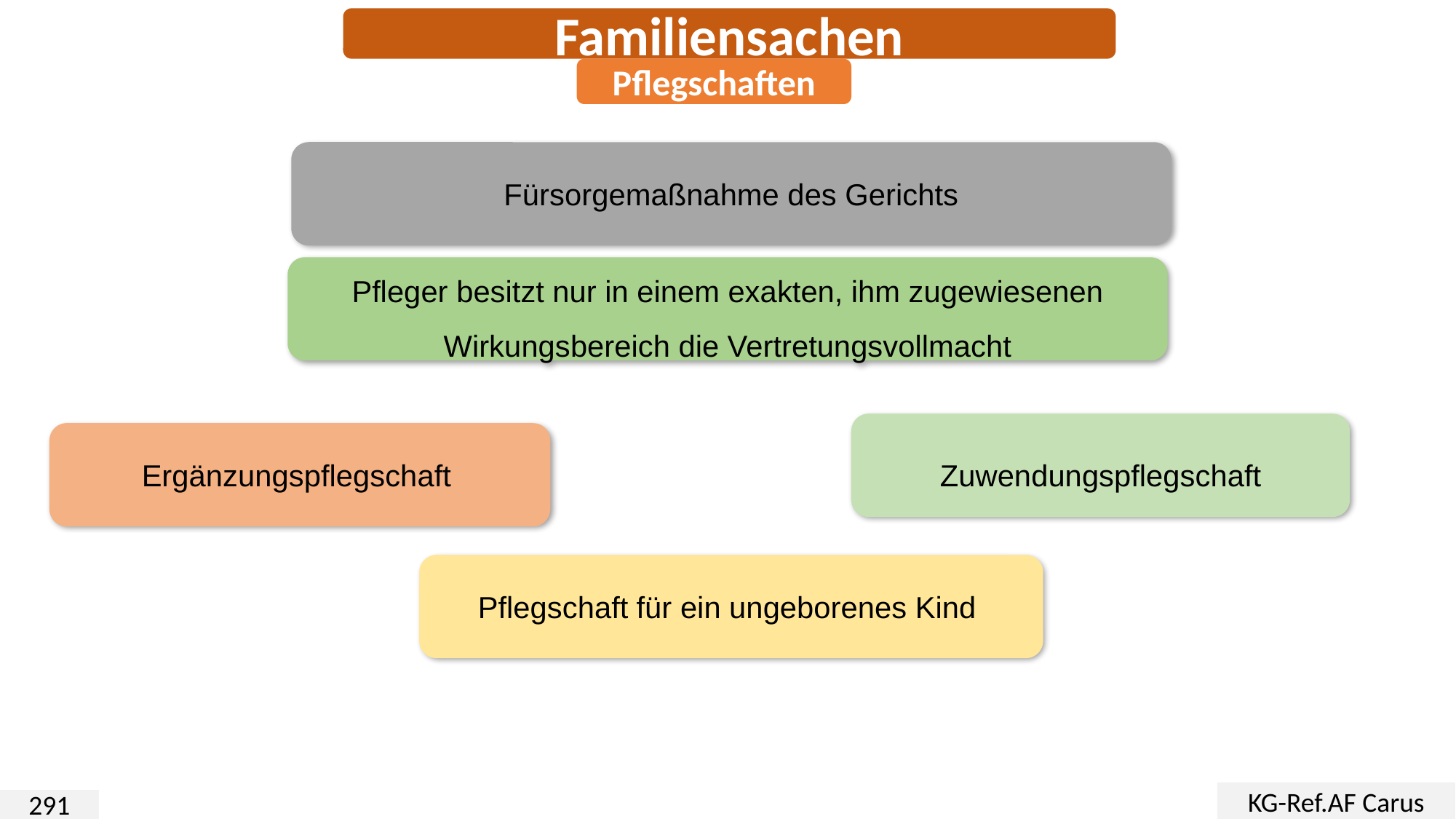

Familiensachen
Pflegschaften
Fürsorgemaßnahme des Gerichts
Pfleger besitzt nur in einem exakten, ihm zugewiesenen Wirkungsbereich die Vertretungsvollmacht
Zuwendungspflegschaft
Ergänzungspflegschaft
Pflegschaft für ein ungeborenes Kind
KG-Ref.AF Carus
291